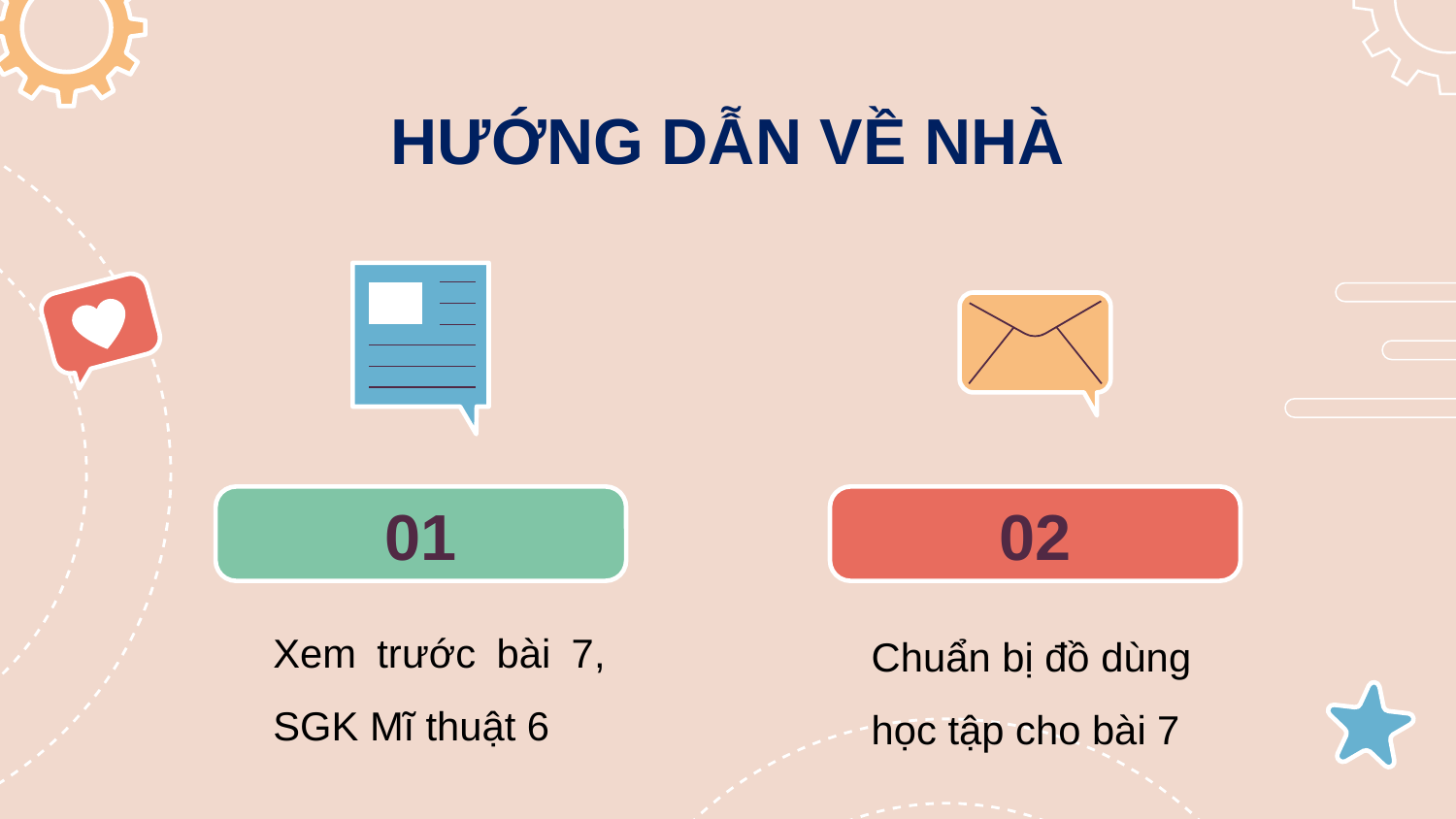

# HƯỚNG DẪN VỀ NHÀ

02
01
Xem trước bài 7, SGK Mĩ thuật 6
Chuẩn bị đồ dùng học tập cho bài 7